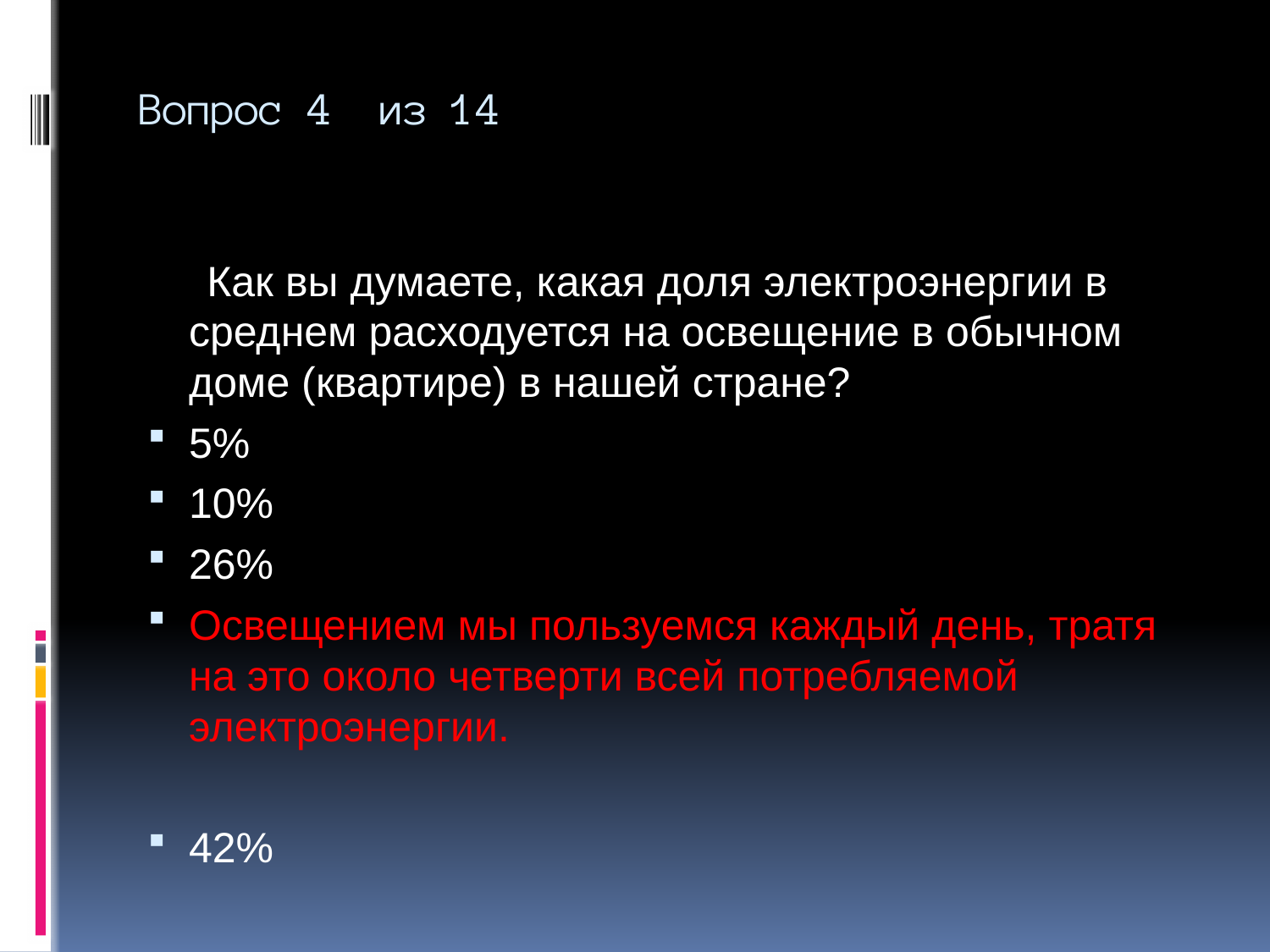

# Вопрос 4  из 14
     Как вы думаете, какая доля электроэнергии в среднем расходуется на освещение в обычном доме (квартире) в нашей стране?
5%
10%
26%
Освещением мы пользуемся каждый день, тратя на это около четверти всей потребляемой электроэнергии.

42%